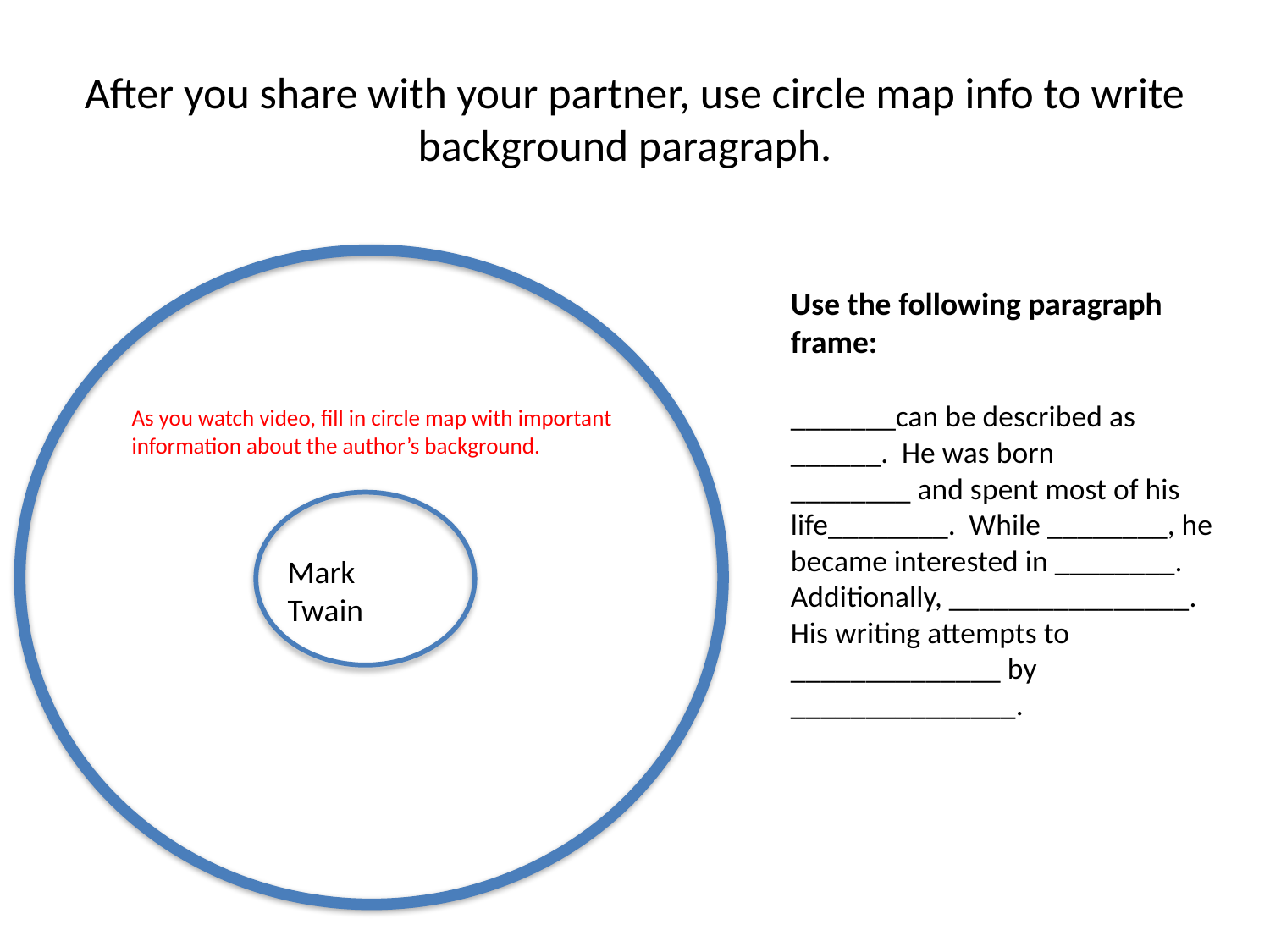

# After you share with your partner, use circle map info to write background paragraph.

Use the following paragraph frame:

_______can be described as ______.  He was born
________ and spent most of his life________.  While ________, he became interested in ________.
Additionally, ________________.  His writing attempts to ______________ by _______________.
As you watch video, fill in circle map with important information about the author’s background.

Mark Twain